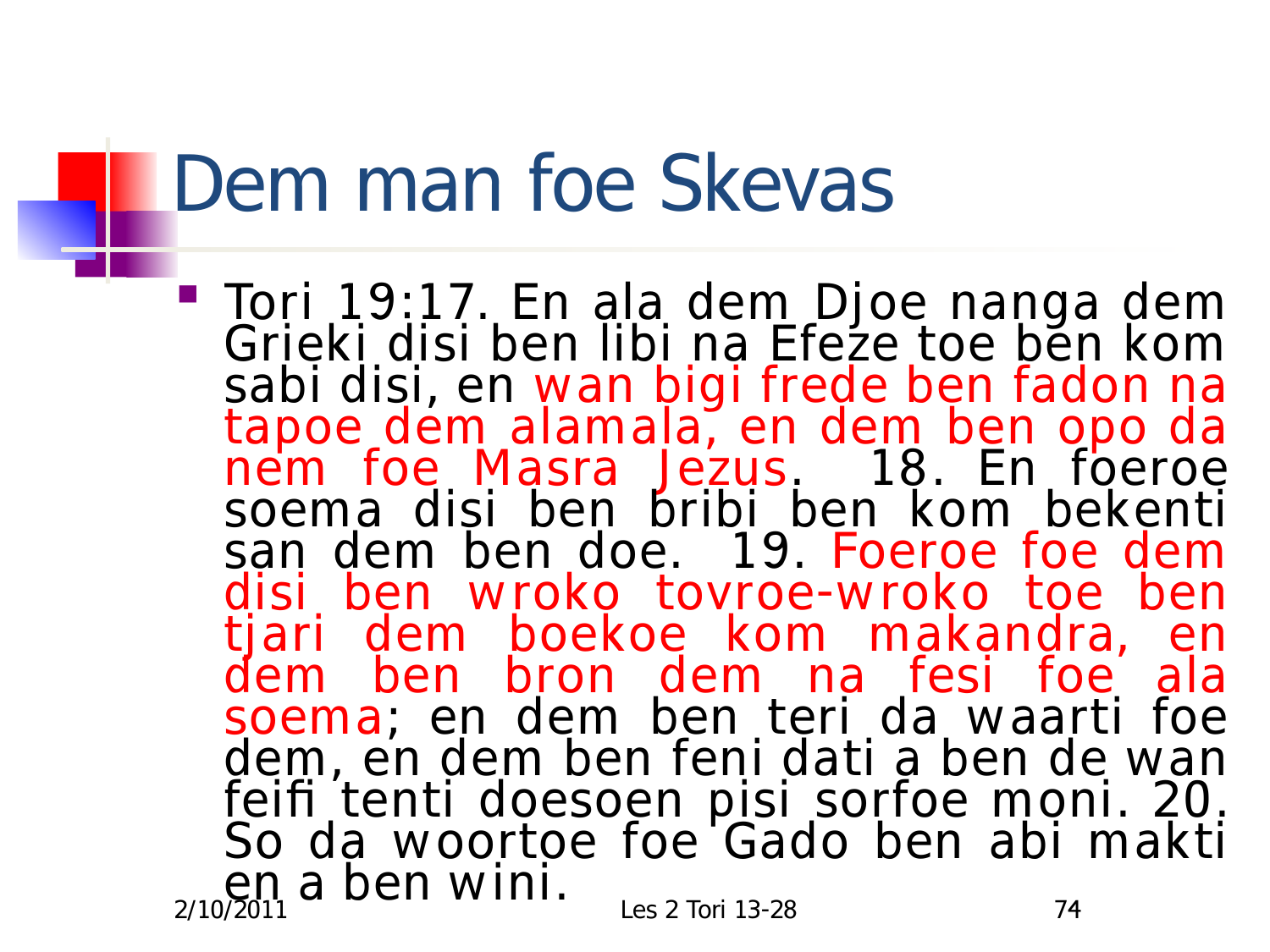

# Dem man foe Skevas
Tori 19:17. En ala dem Djoe nanga dem Grieki disi ben libi na Efeze toe ben kom sabi disi, en wan bigi frede ben fadon na tapoe dem alamala, en dem ben opo da nem foe Masra Jezus.  18. En foeroe soema disi ben bribi ben kom bekenti san dem ben doe.  19. Foeroe foe dem disi ben wroko tovroe-wroko toe ben tjari dem boekoe kom makandra, en dem ben bron dem na fesi foe ala soema; en dem ben teri da waarti foe dem, en dem ben feni dati a ben de wan feifi tenti doesoen pisi sorfoe moni. 20. So da woortoe foe Gado ben abi makti en a ben wini.
2/10/2011
Les 2 Tori 13-28
74